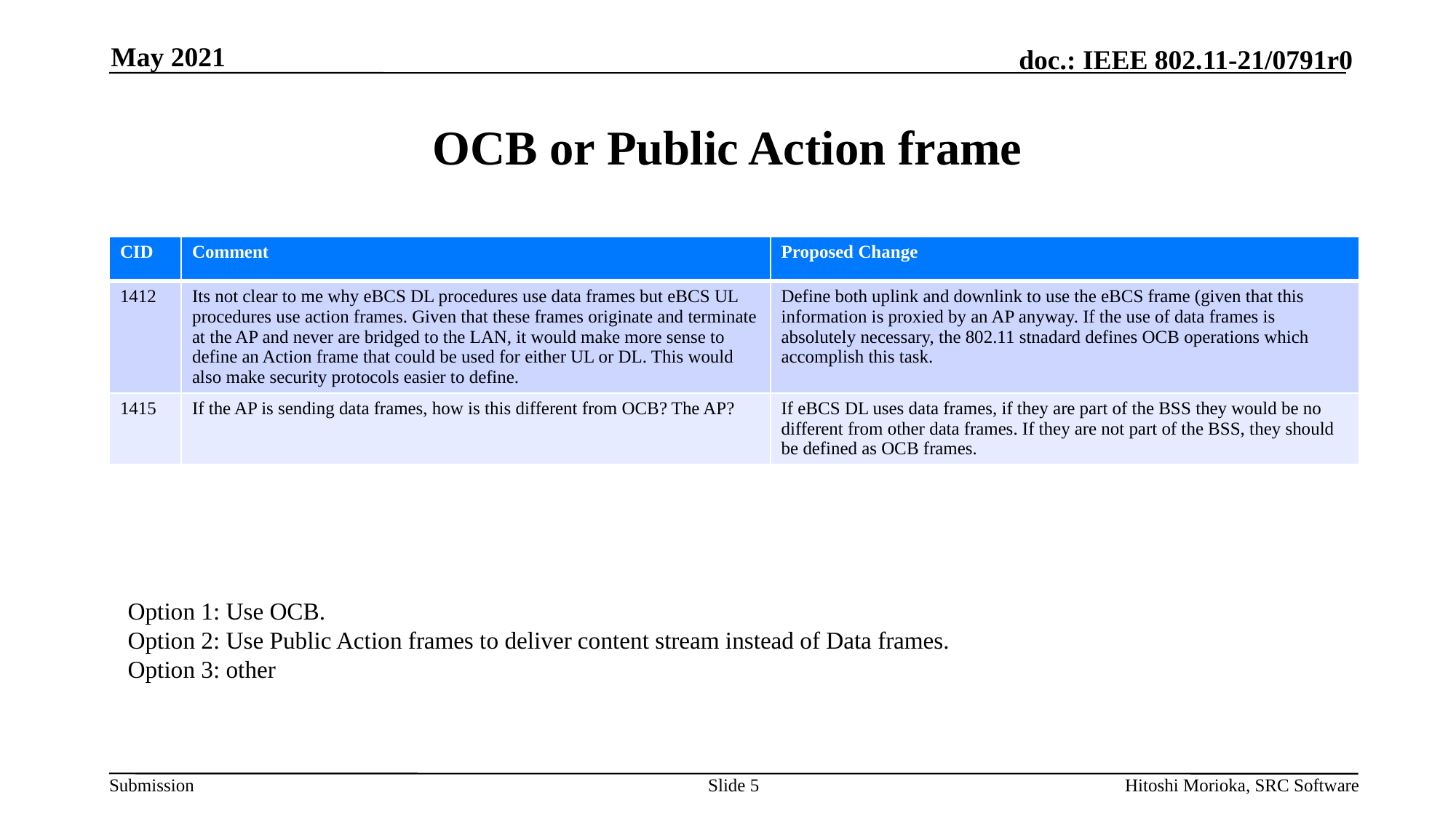

May 2021
# OCB or Public Action frame
| CID | Comment | Proposed Change |
| --- | --- | --- |
| 1412 | Its not clear to me why eBCS DL procedures use data frames but eBCS UL procedures use action frames. Given that these frames originate and terminate at the AP and never are bridged to the LAN, it would make more sense to define an Action frame that could be used for either UL or DL. This would also make security protocols easier to define. | Define both uplink and downlink to use the eBCS frame (given that this information is proxied by an AP anyway. If the use of data frames is absolutely necessary, the 802.11 stnadard defines OCB operations which accomplish this task. |
| 1415 | If the AP is sending data frames, how is this different from OCB? The AP? | If eBCS DL uses data frames, if they are part of the BSS they would be no different from other data frames. If they are not part of the BSS, they should be defined as OCB frames. |
Option 1: Use OCB.
Option 2: Use Public Action frames to deliver content stream instead of Data frames.
Option 3: other
Slide 5
Hitoshi Morioka, SRC Software